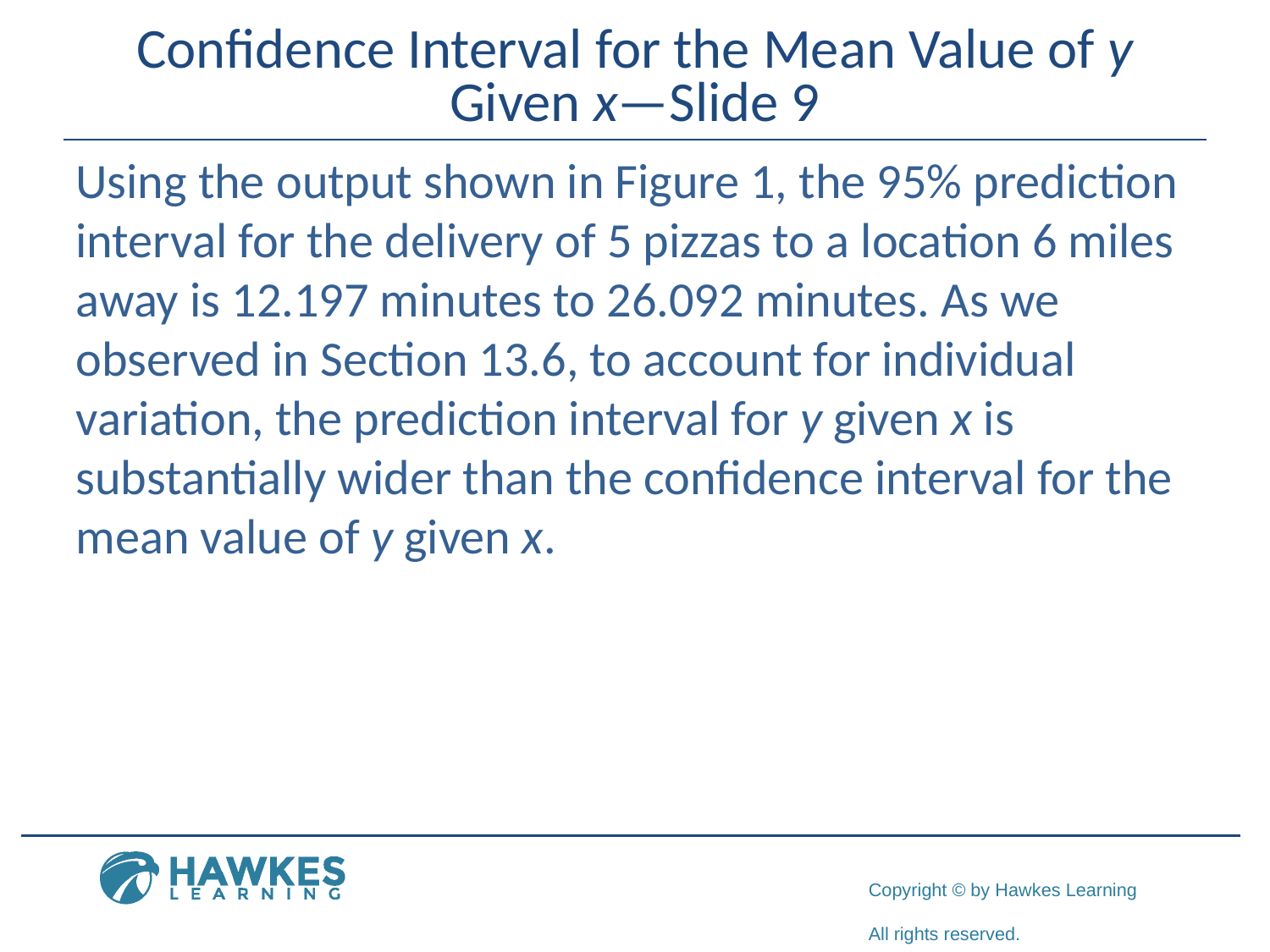

# Confidence Interval for the Mean Value of y Given x—Slide 9
Using the output shown in Figure 1, the 95% prediction interval for the delivery of 5 pizzas to a location 6 miles away is 12.197 minutes to 26.092 minutes. As we observed in Section 13.6, to account for individual variation, the prediction interval for y given x is substantially wider than the confidence interval for the mean value of y given x.